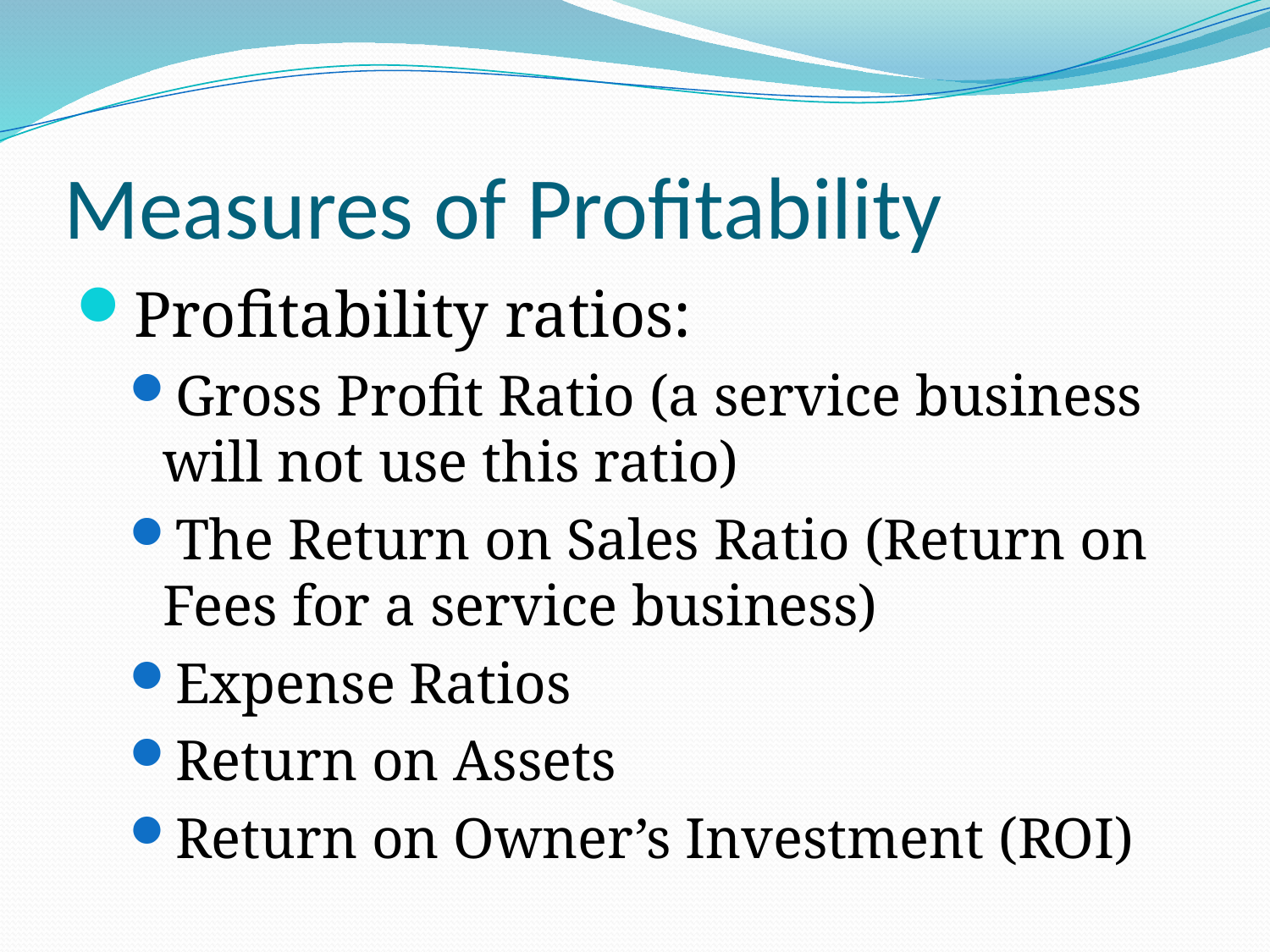

# Measures of Profitability
Profitability ratios:
Gross Profit Ratio (a service business will not use this ratio)
The Return on Sales Ratio (Return on Fees for a service business)
Expense Ratios
Return on Assets
Return on Owner’s Investment (ROI)